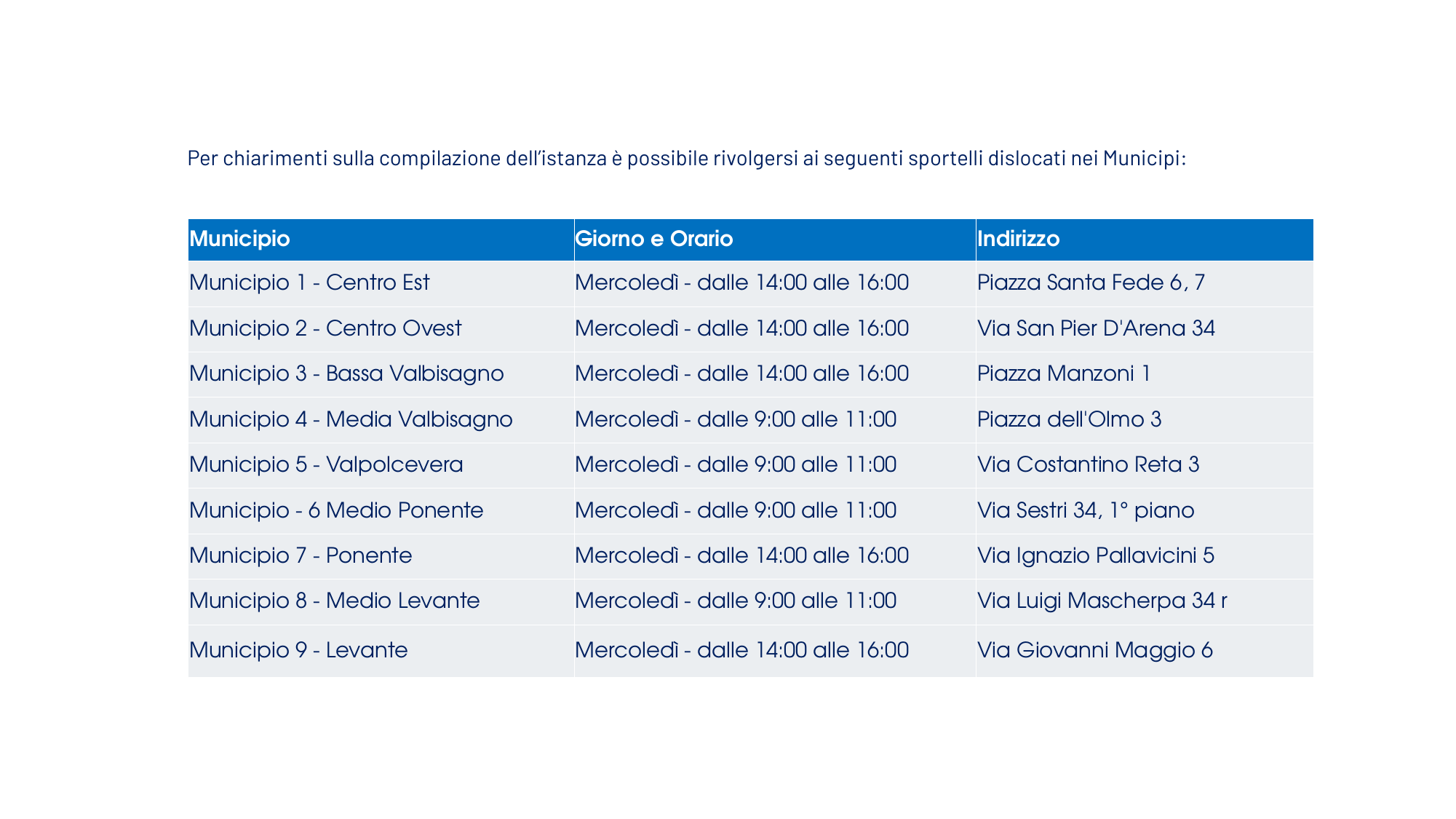

Per chiarimenti sulla compilazione dell’istanza è possibile rivolgersi ai seguenti sportelli dislocati nei Municipi:

| Municipio | Giorno e Orario | Indirizzo |
| --- | --- | --- |
| Municipio 1 - Centro Est | Mercoledì - dalle 14:00 alle 16:00 | Piazza Santa Fede 6, 7 |
| Municipio 2 - Centro Ovest | Mercoledì - dalle 14:00 alle 16:00 | Via San Pier D'Arena 34 |
| Municipio 3 - Bassa Valbisagno | Mercoledì - dalle 14:00 alle 16:00 | Piazza Manzoni 1 |
| Municipio 4 - Media Valbisagno | Mercoledì - dalle 9:00 alle 11:00 | Piazza dell'Olmo 3 |
| Municipio 5 - Valpolcevera | Mercoledì - dalle 9:00 alle 11:00 | Via Costantino Reta 3 |
| Municipio - 6 Medio Ponente | Mercoledì - dalle 9:00 alle 11:00 | Via Sestri 34, 1° piano |
| Municipio 7 - Ponente | Mercoledì - dalle 14:00 alle 16:00 | Via Ignazio Pallavicini 5 |
| Municipio 8 - Medio Levante | Mercoledì - dalle 9:00 alle 11:00 | Via Luigi Mascherpa 34 r |
| Municipio 9 - Levante | Mercoledì - dalle 14:00 alle 16:00 | Via Giovanni Maggio 6 |